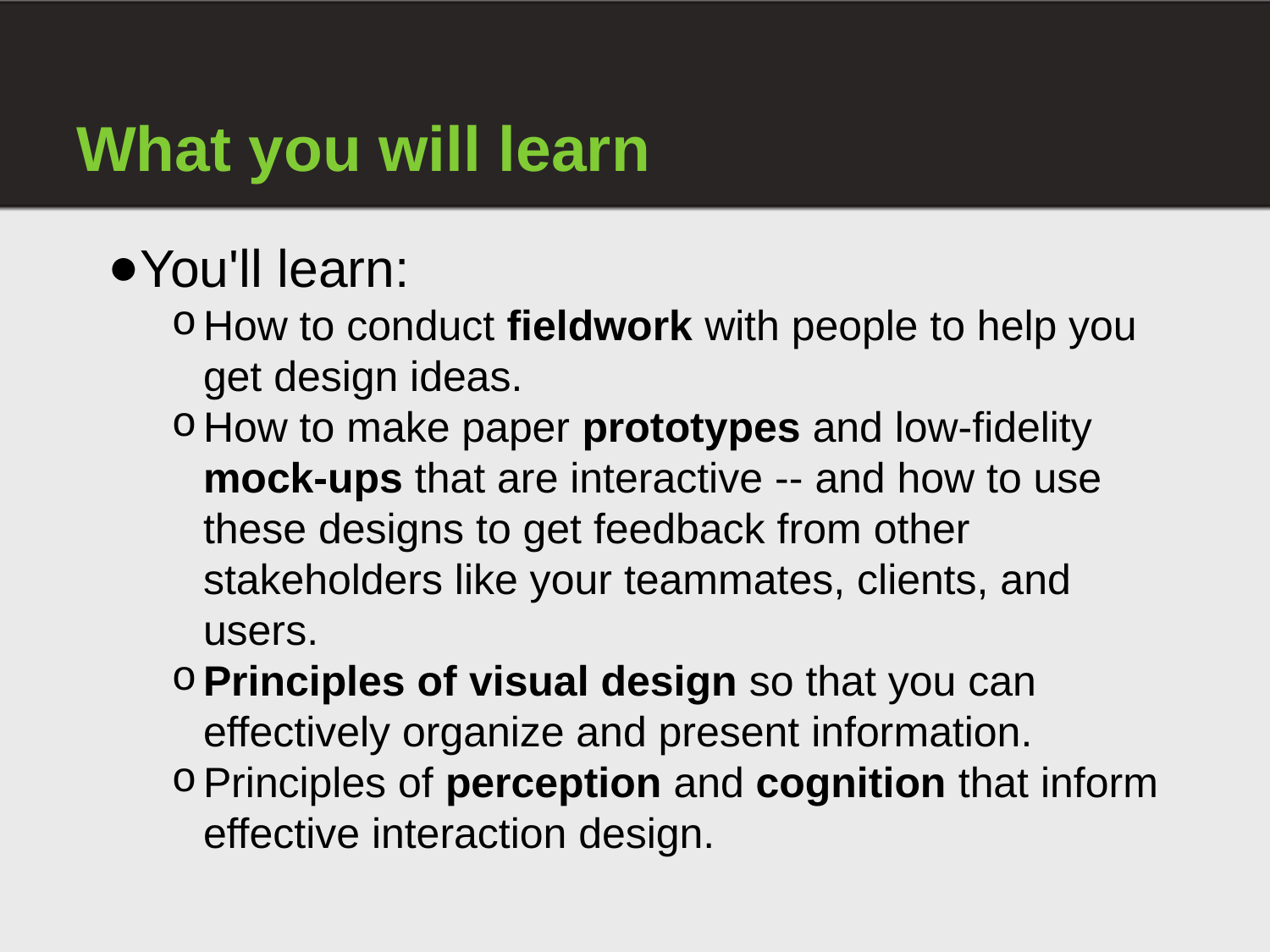

# What you will learn
You'll learn:
How to conduct fieldwork with people to help you get design ideas.
How to make paper prototypes and low-fidelity mock-ups that are interactive -- and how to use these designs to get feedback from other stakeholders like your teammates, clients, and users.
Principles of visual design so that you can effectively organize and present information.
Principles of perception and cognition that inform effective interaction design.